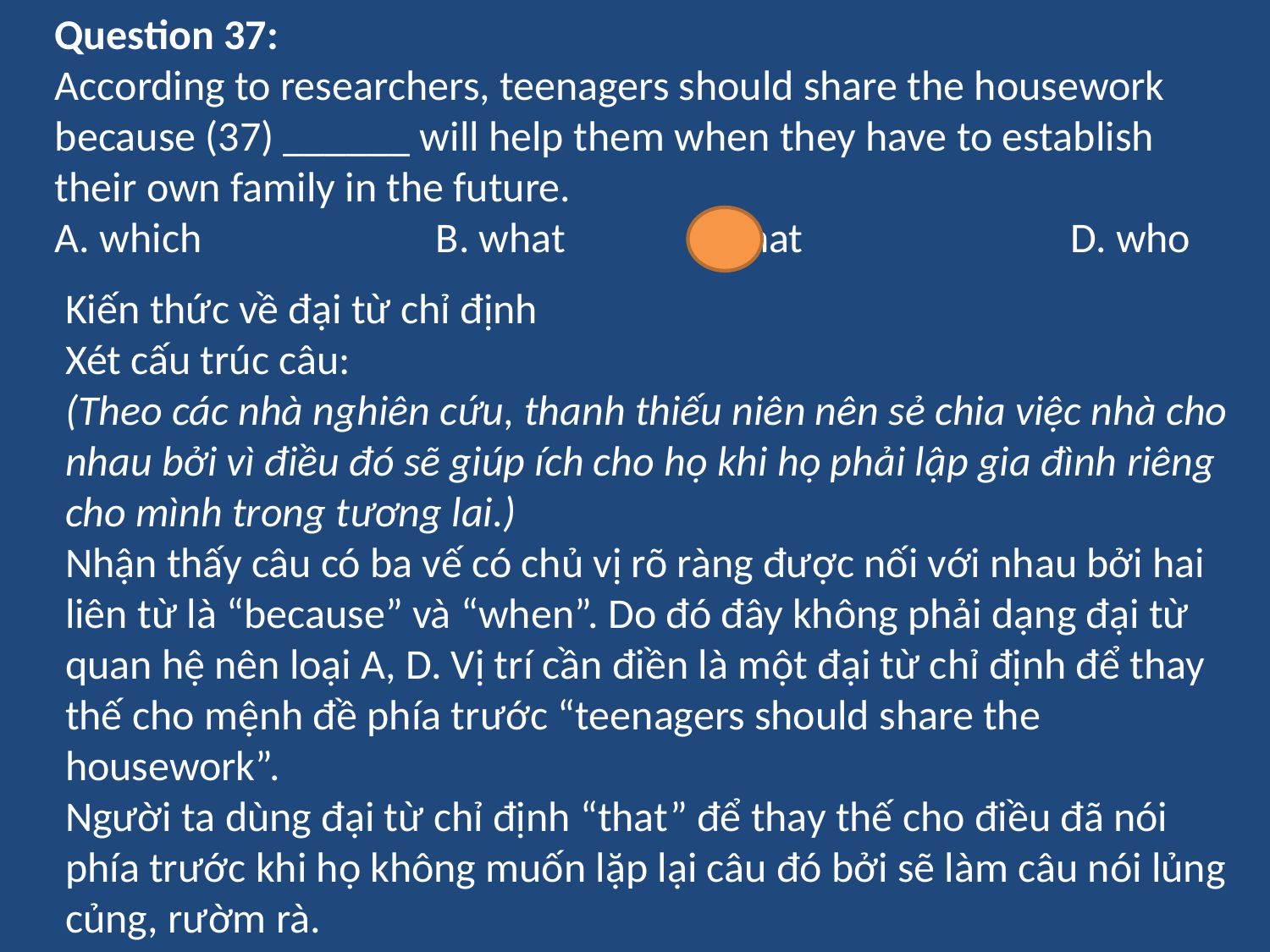

Question 37:
According to researchers, teenagers should share the housework because (37) ______ will help them when they have to establish their own family in the future.
A. which		B. what	C. that 			D. who

Kiến thức về đại từ chỉ định
Xét cấu trúc câu:
(Theo các nhà nghiên cứu, thanh thiếu niên nên sẻ chia việc nhà cho nhau bởi vì điều đó sẽ giúp ích cho họ khi họ phải lập gia đình riêng cho mình trong tương lai.)
Nhận thấy câu có ba vế có chủ vị rõ ràng được nối với nhau bởi hai liên từ là “because” và “when”. Do đó đây không phải dạng đại từ quan hệ nên loại A, D. Vị trí cần điền là một đại từ chỉ định để thay thế cho mệnh đề phía trước “teenagers should share the housework”.
Người ta dùng đại từ chỉ định “that” để thay thế cho điều đã nói phía trước khi họ không muốn lặp lại câu đó bởi sẽ làm câu nói lủng củng, rườm rà.